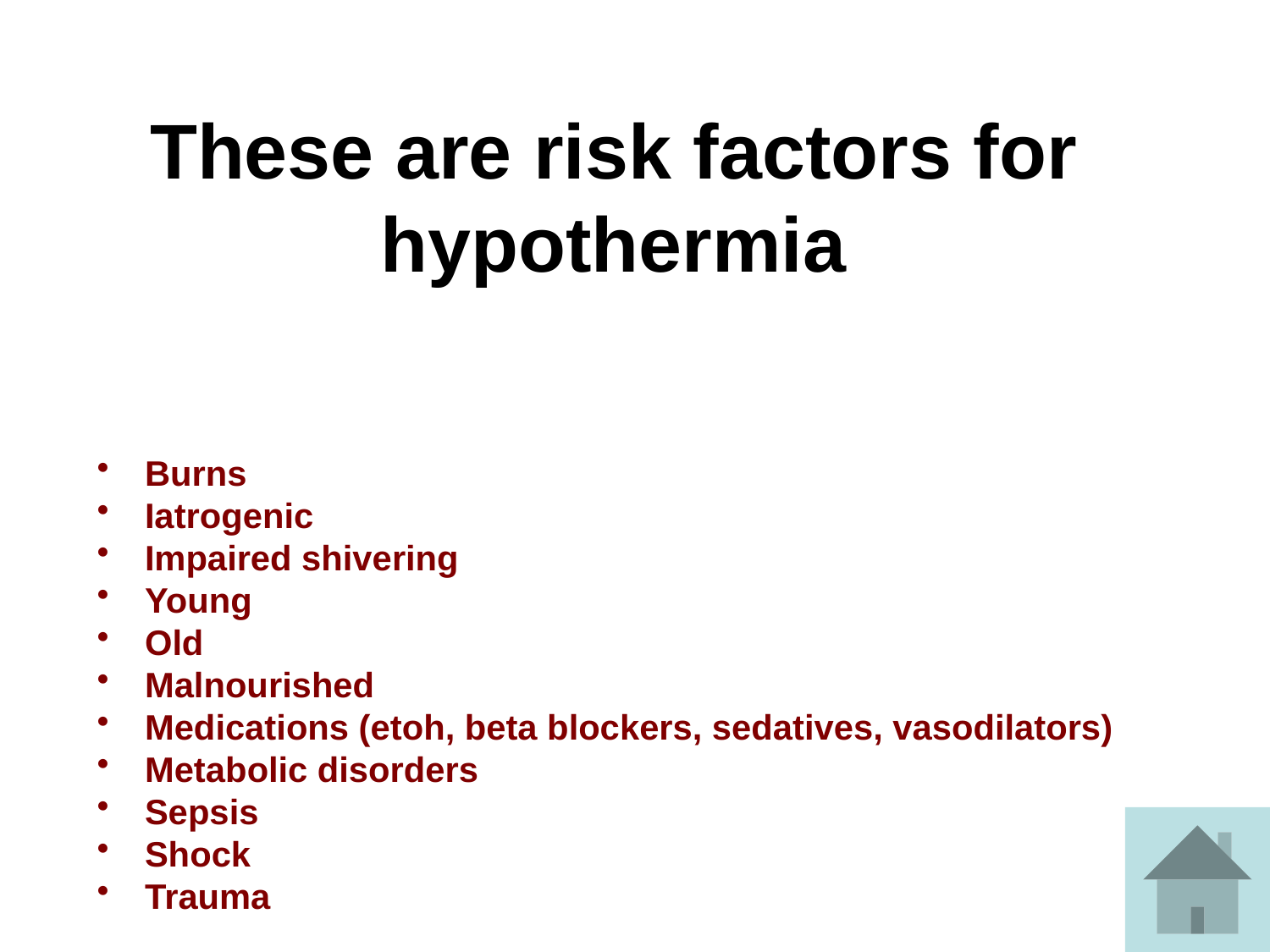

These are risk factors for hypothermia
Burns
Iatrogenic
Impaired shivering
Young
Old
Malnourished
Medications (etoh, beta blockers, sedatives, vasodilators)
Metabolic disorders
Sepsis
Shock
Trauma